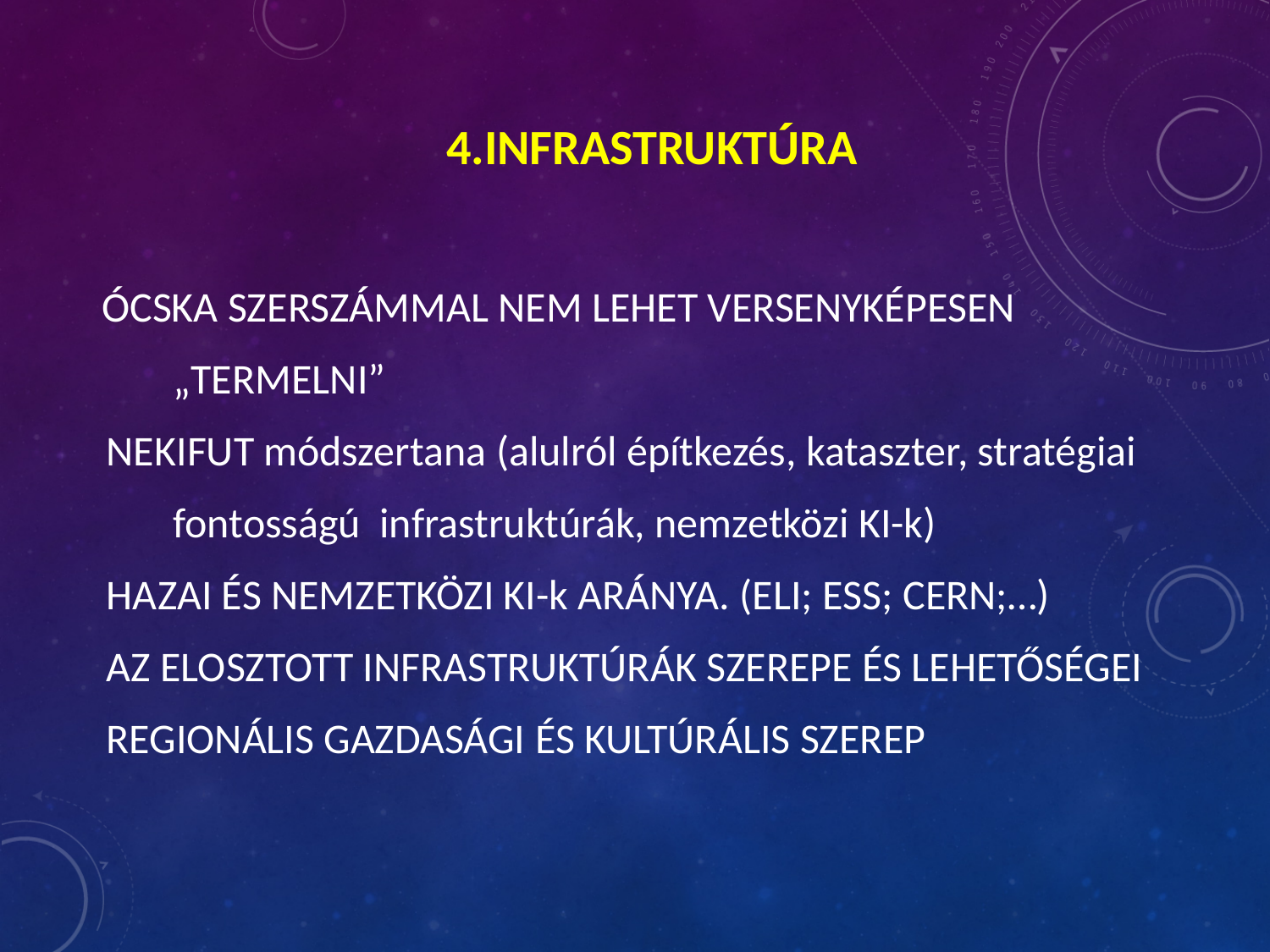

4.INFRASTRUKTÚRA

   ÓCSKA SZERSZÁMMAL NEM LEHET VERSENYKÉPESEN
          „TERMELNI”
   NEKIFUT módszertana (alulról építkezés, kataszter, stratégiai
          fontosságú  infrastruktúrák, nemzetközi KI-k)
   HAZAI ÉS NEMZETKÖZI KI-k ARÁNYA. (ELI; ESS; CERN;…)
   AZ ELOSZTOTT INFRASTRUKTÚRÁK SZEREPE ÉS LEHETŐSÉGEI
   REGIONÁLIS GAZDASÁGI ÉS KULTÚRÁLIS SZEREP